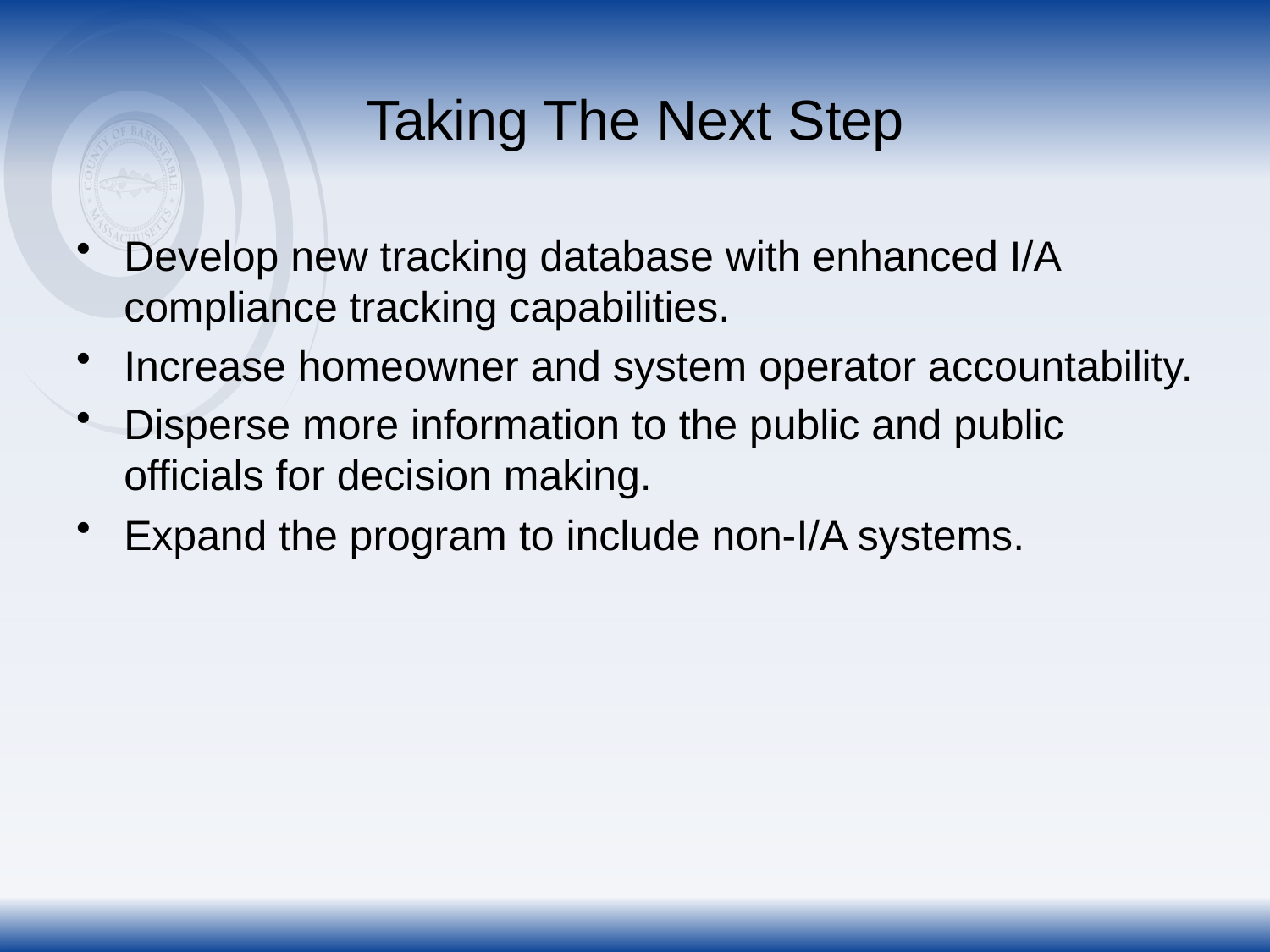

# Taking The Next Step
Develop new tracking database with enhanced I/A compliance tracking capabilities.
Increase homeowner and system operator accountability.
Disperse more information to the public and public officials for decision making.
Expand the program to include non-I/A systems.